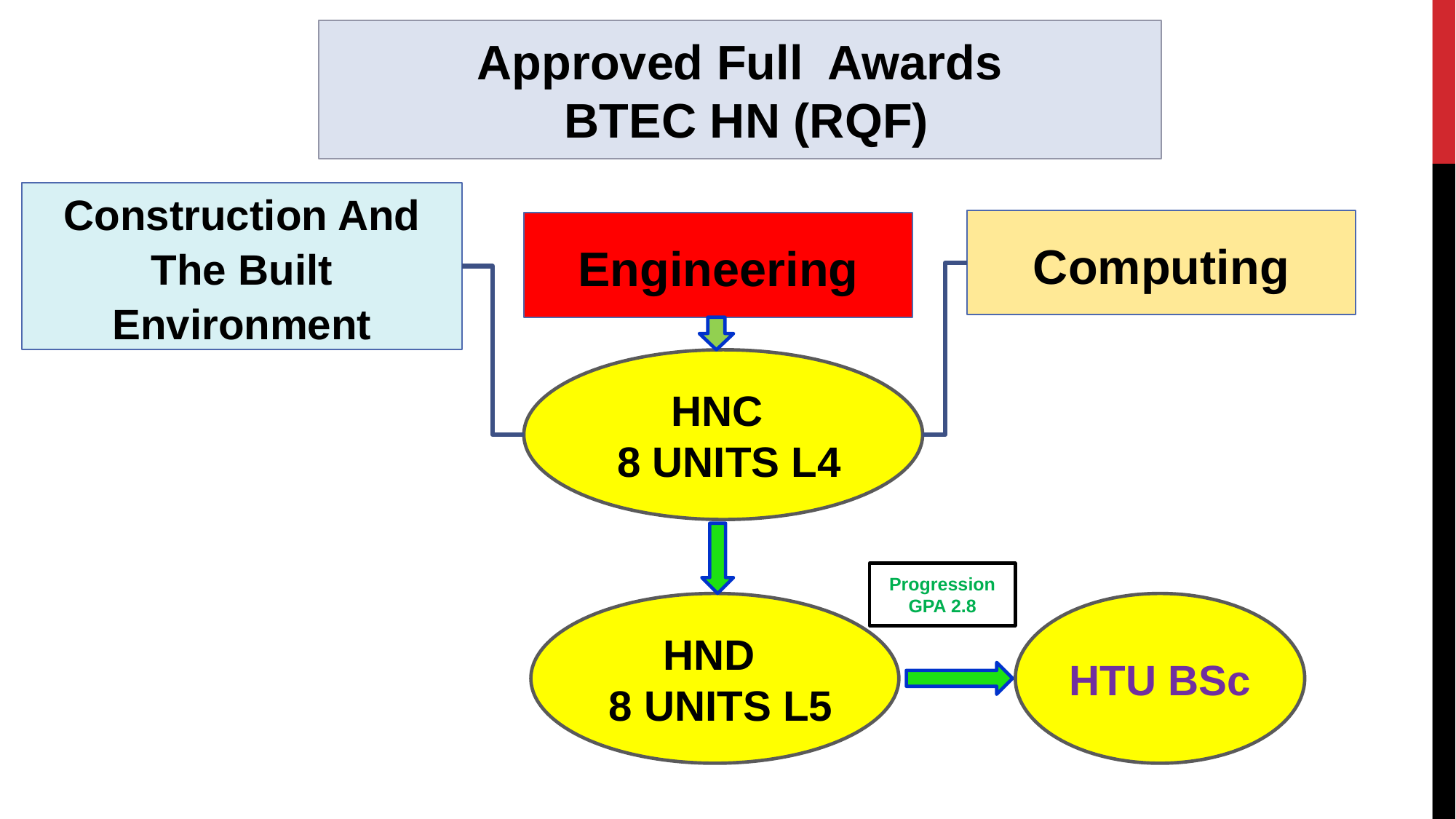

Approved Full  Awards
 BTEC HN (RQF)
Construction And The Built Environment
Computing
Engineering

HNC
 8 UNITS L4

Progression GPA 2.8
HND
 8 UNITS L5
HTU BSc